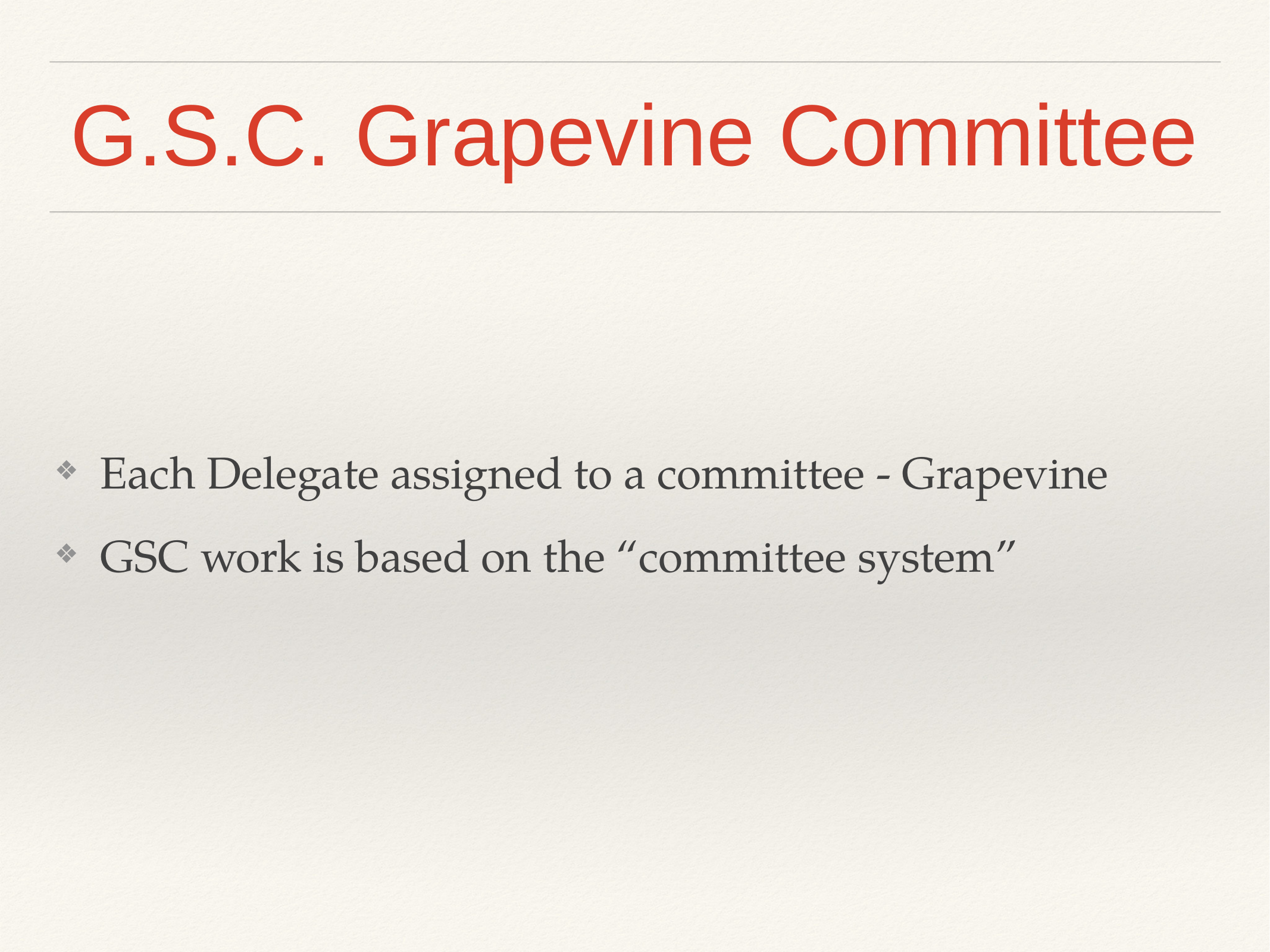

# G.S.C. Grapevine Committee
Each Delegate assigned to a committee - Grapevine
GSC work is based on the “committee system”